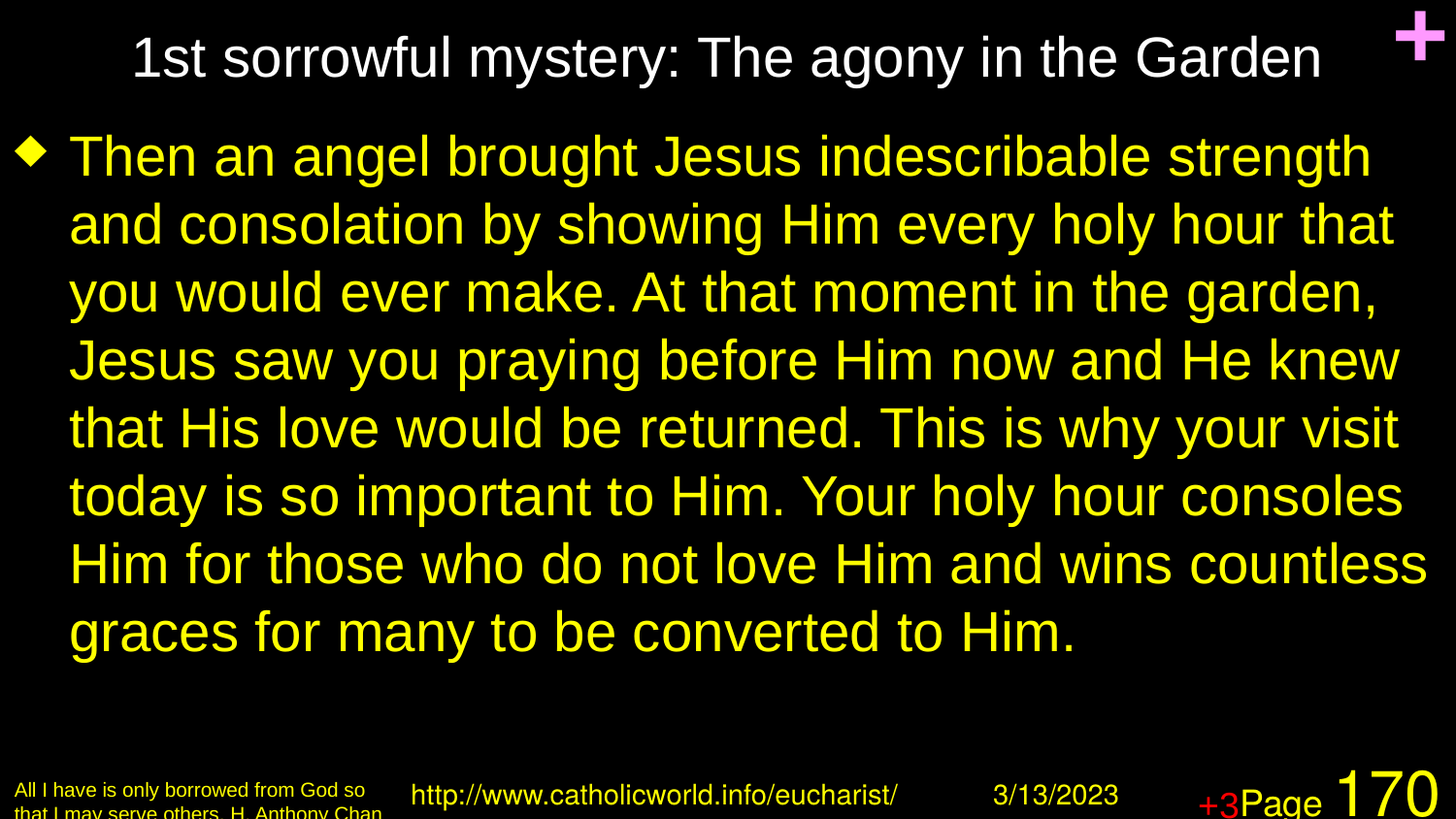

# 1st sorrowful mystery: The agony in the Garden
+
Then an angel brought Jesus indescribable strength and consolation by showing Him every holy hour that you would ever make. At that moment in the garden, Jesus saw you praying before Him now and He knew that His love would be returned. This is why your visit today is so important to Him. Your holy hour consoles Him for those who do not love Him and wins countless graces for many to be converted to Him.
+3